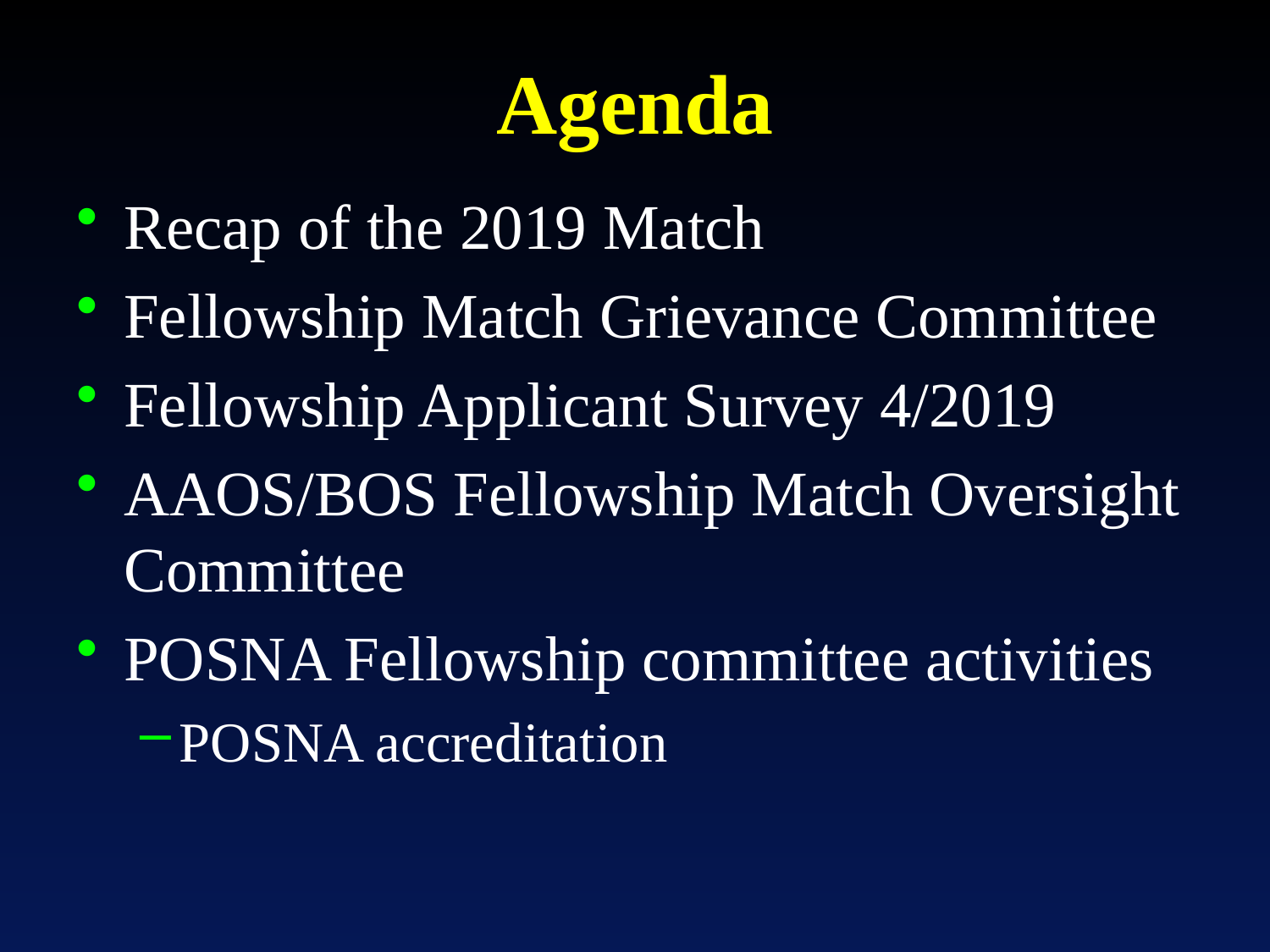

# Agenda
Recap of the 2019 Match
Fellowship Match Grievance Committee
Fellowship Applicant Survey 4/2019
AAOS/BOS Fellowship Match Oversight Committee
POSNA Fellowship committee activities
POSNA accreditation